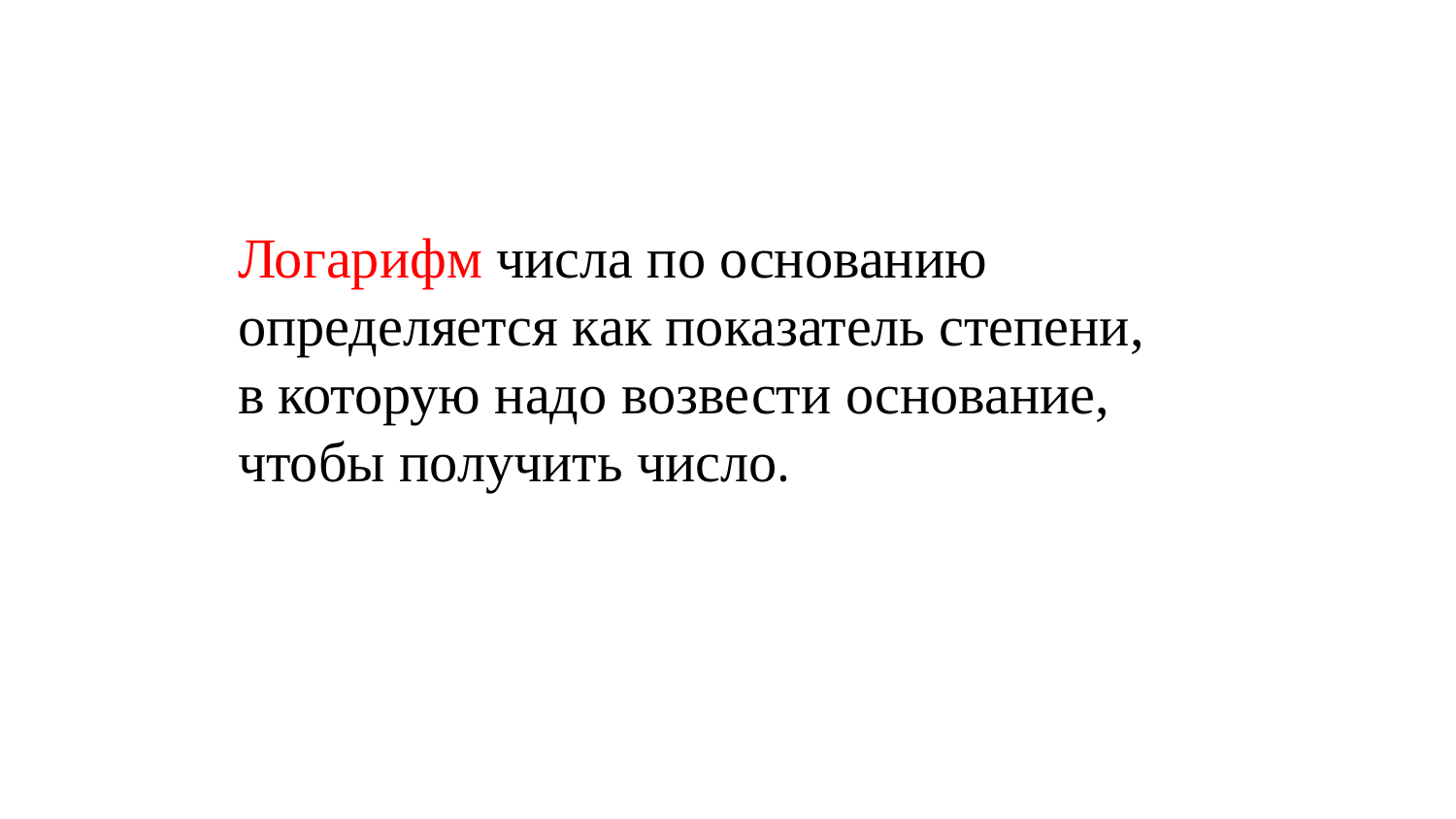

Логарифм числа по основанию определяется как показатель степени, в которую надо возвести основание, чтобы получить число.